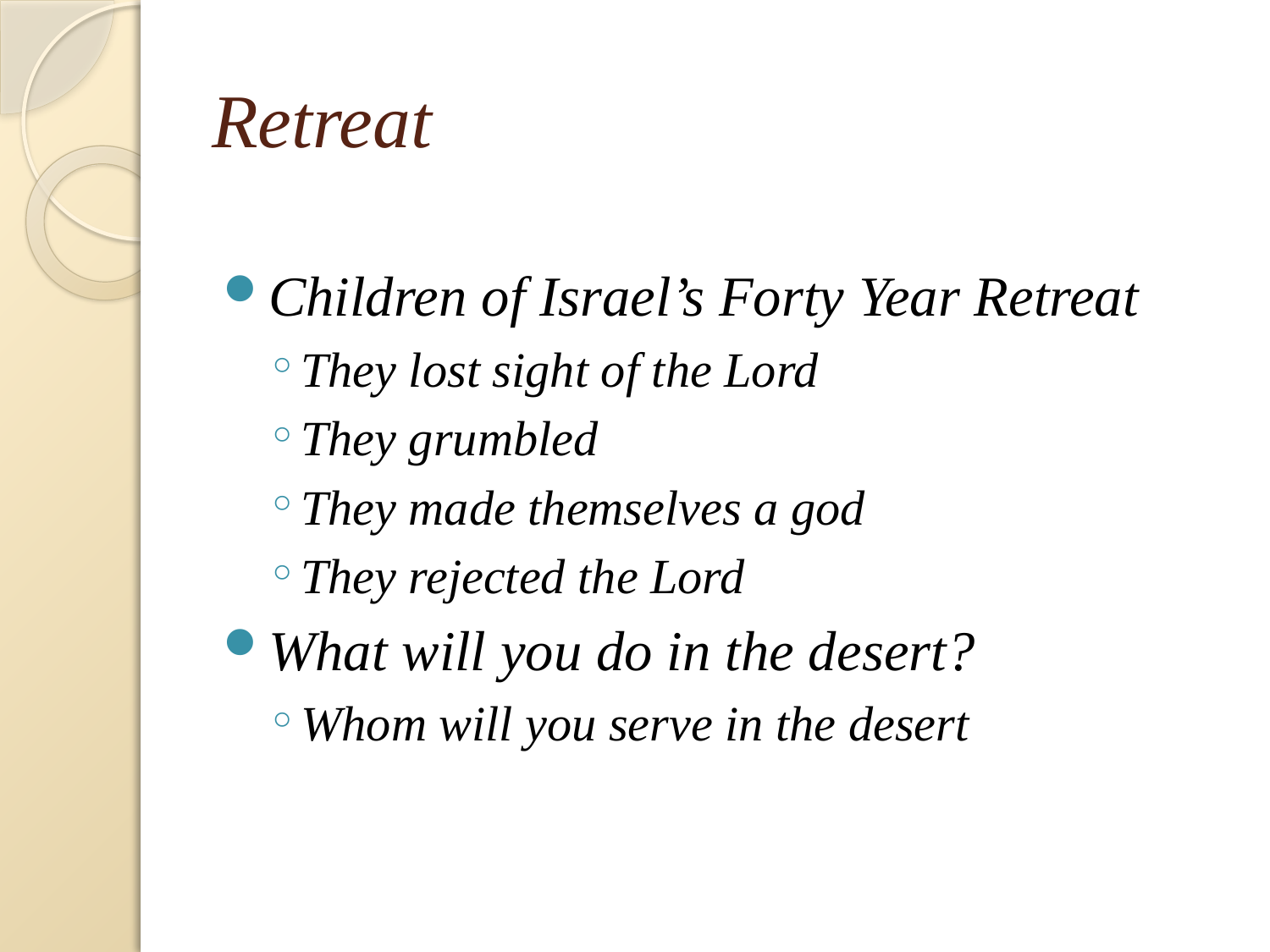

# Retreat
Children of Israel’s Forty Year Retreat
They lost sight of the Lord
They grumbled
They made themselves a god
They rejected the Lord
What will you do in the desert?
Whom will you serve in the desert